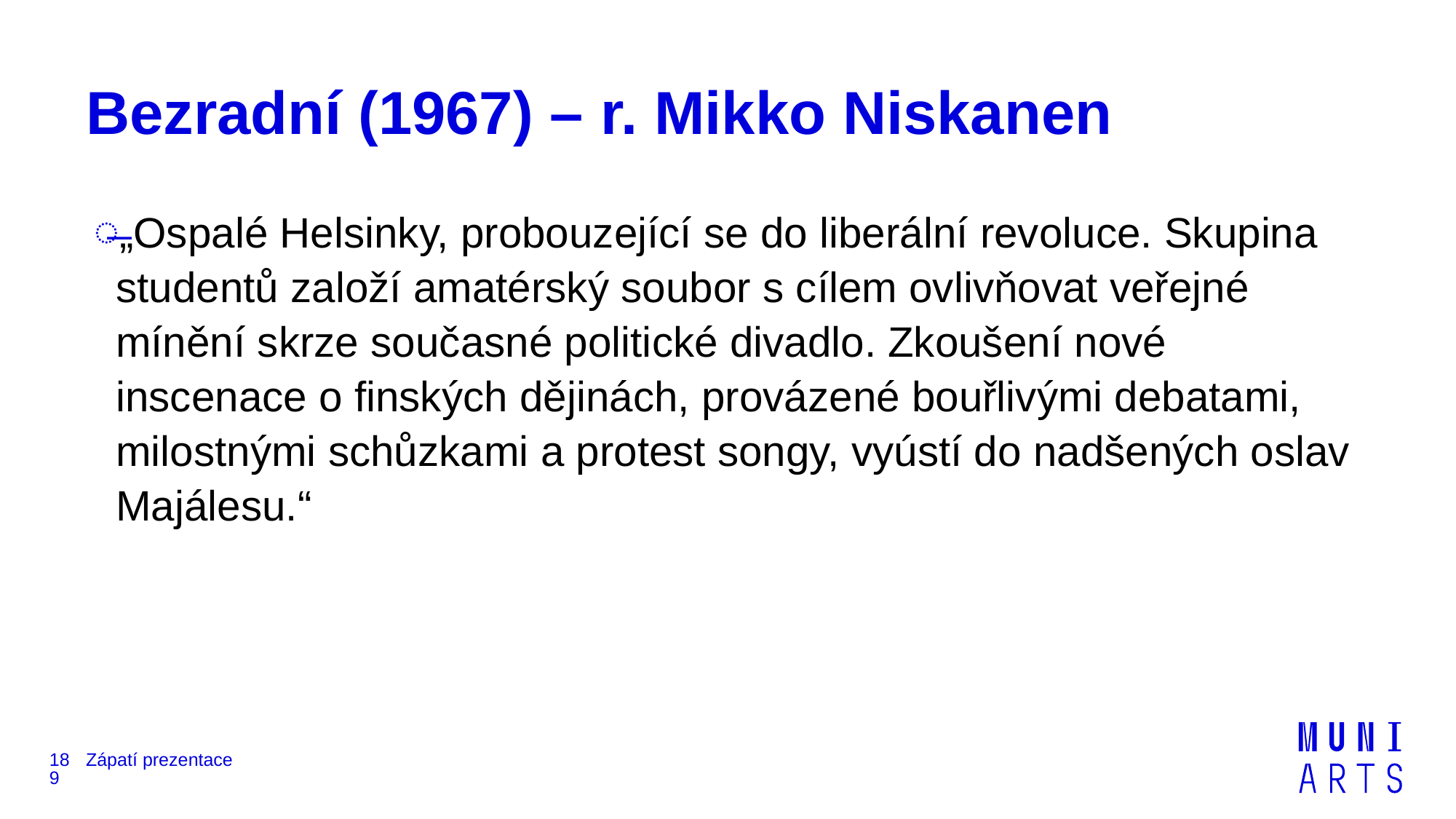

# Bezradní (1967) – r. Mikko Niskanen
„Ospalé Helsinky, probouzející se do liberální revoluce. Skupina studentů založí amatérský soubor s cílem ovlivňovat veřejné mínění skrze současné politické divadlo. Zkoušení nové inscenace o finských dějinách, provázené bouřlivými debatami, milostnými schůzkami a protest songy, vyústí do nadšených oslav Majálesu.“
189
Zápatí prezentace